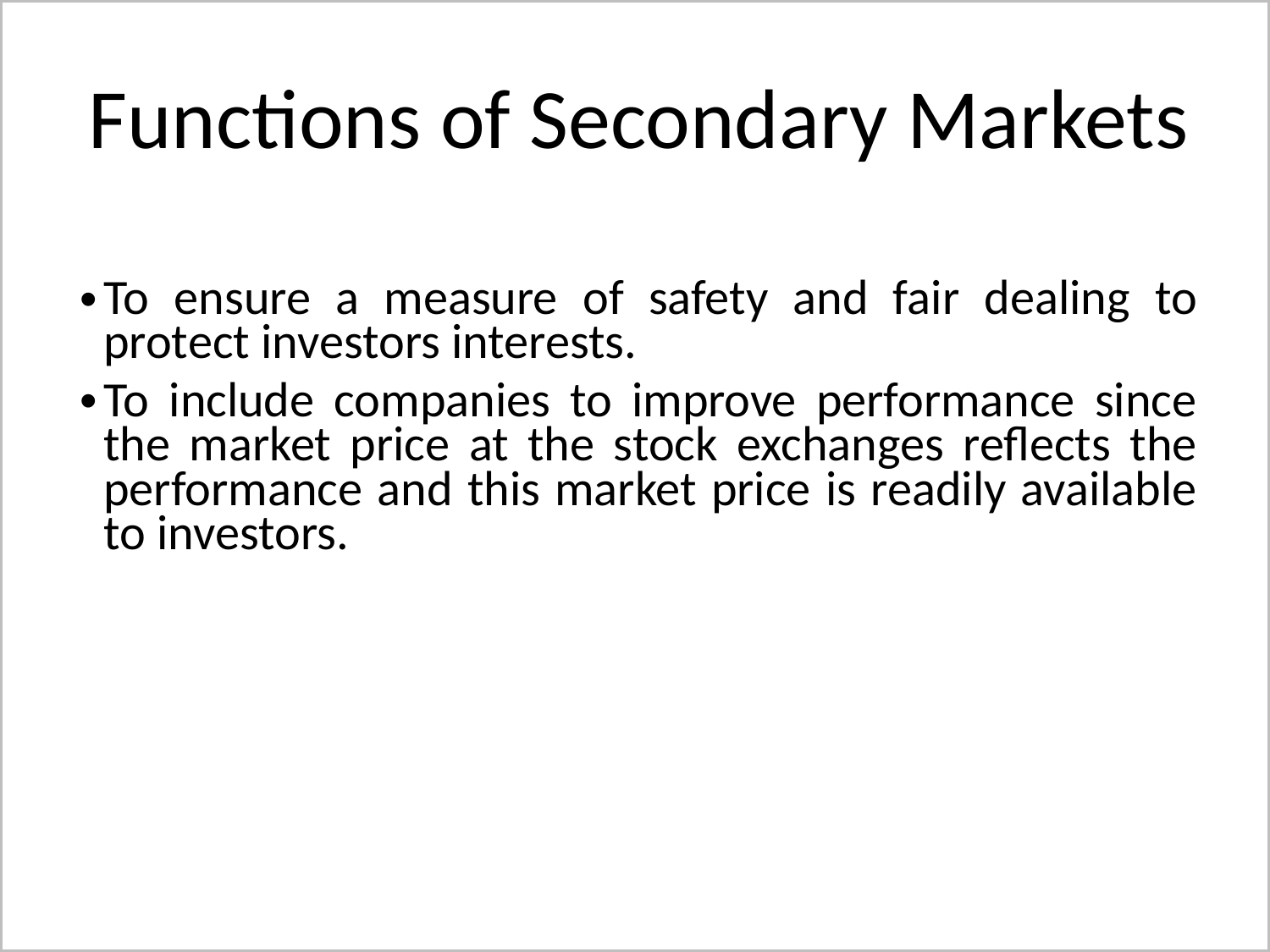

|  |
| --- |
# Functions of Secondary Markets
To ensure a measure of safety and fair dealing to protect investors interests.
To include companies to improve performance since the market price at the stock exchanges reflects the performance and this market price is readily available to investors.